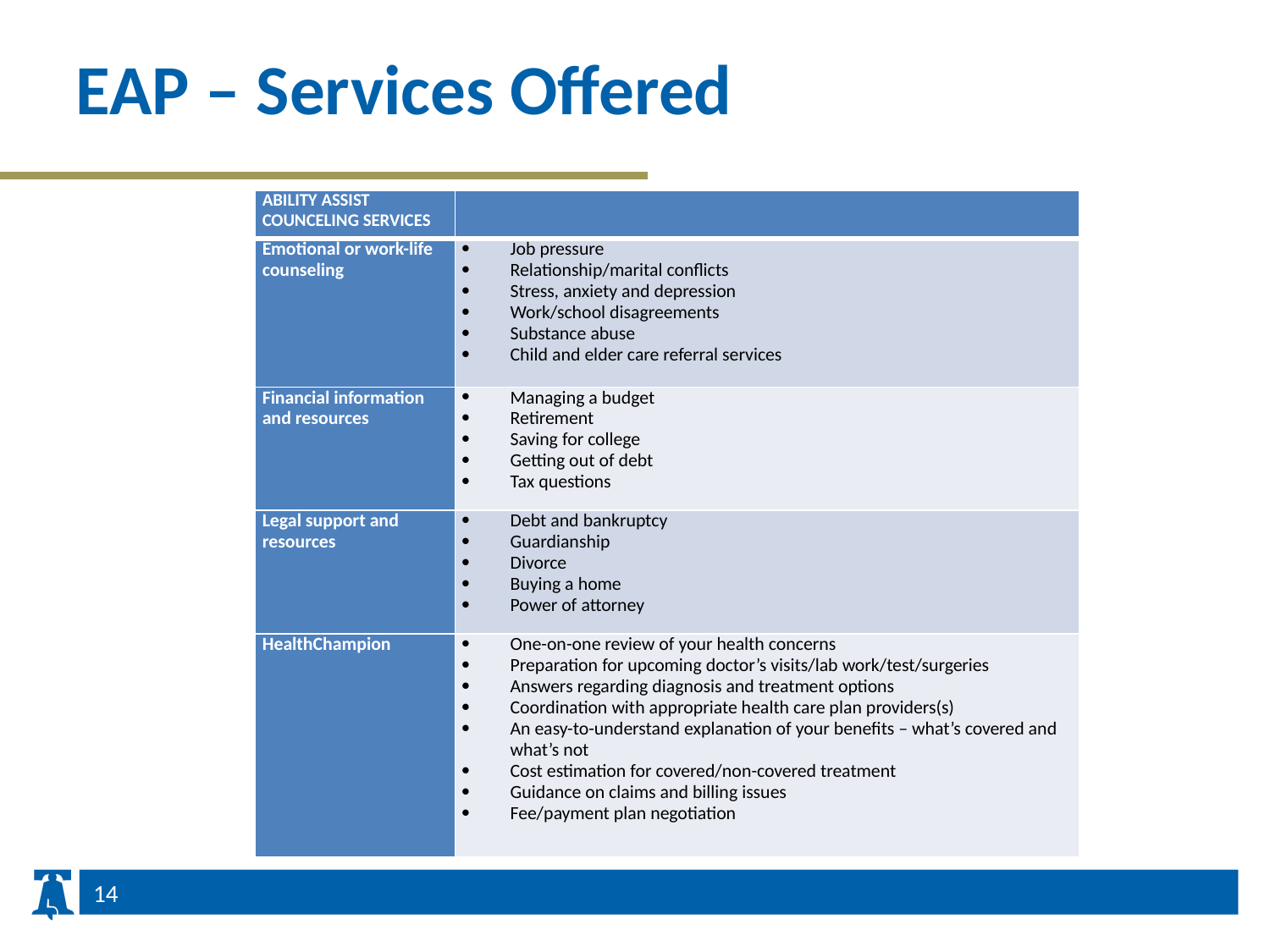

# EAP – Services Offered
| ABILITY ASSIST COUNCELING SERVICES |  |
| --- | --- |
| Emotional or work-life counseling | Job pressure Relationship/marital conflicts Stress, anxiety and depression Work/school disagreements Substance abuse Child and elder care referral services |
| Financial information and resources | Managing a budget Retirement Saving for college Getting out of debt Tax questions |
| Legal support and resources | Debt and bankruptcy Guardianship Divorce Buying a home Power of attorney |
| HealthChampion | One-on-one review of your health concerns Preparation for upcoming doctor’s visits/lab work/test/surgeries Answers regarding diagnosis and treatment options Coordination with appropriate health care plan providers(s) An easy-to-understand explanation of your benefits – what’s covered and what’s not Cost estimation for covered/non-covered treatment Guidance on claims and billing issues Fee/payment plan negotiation |